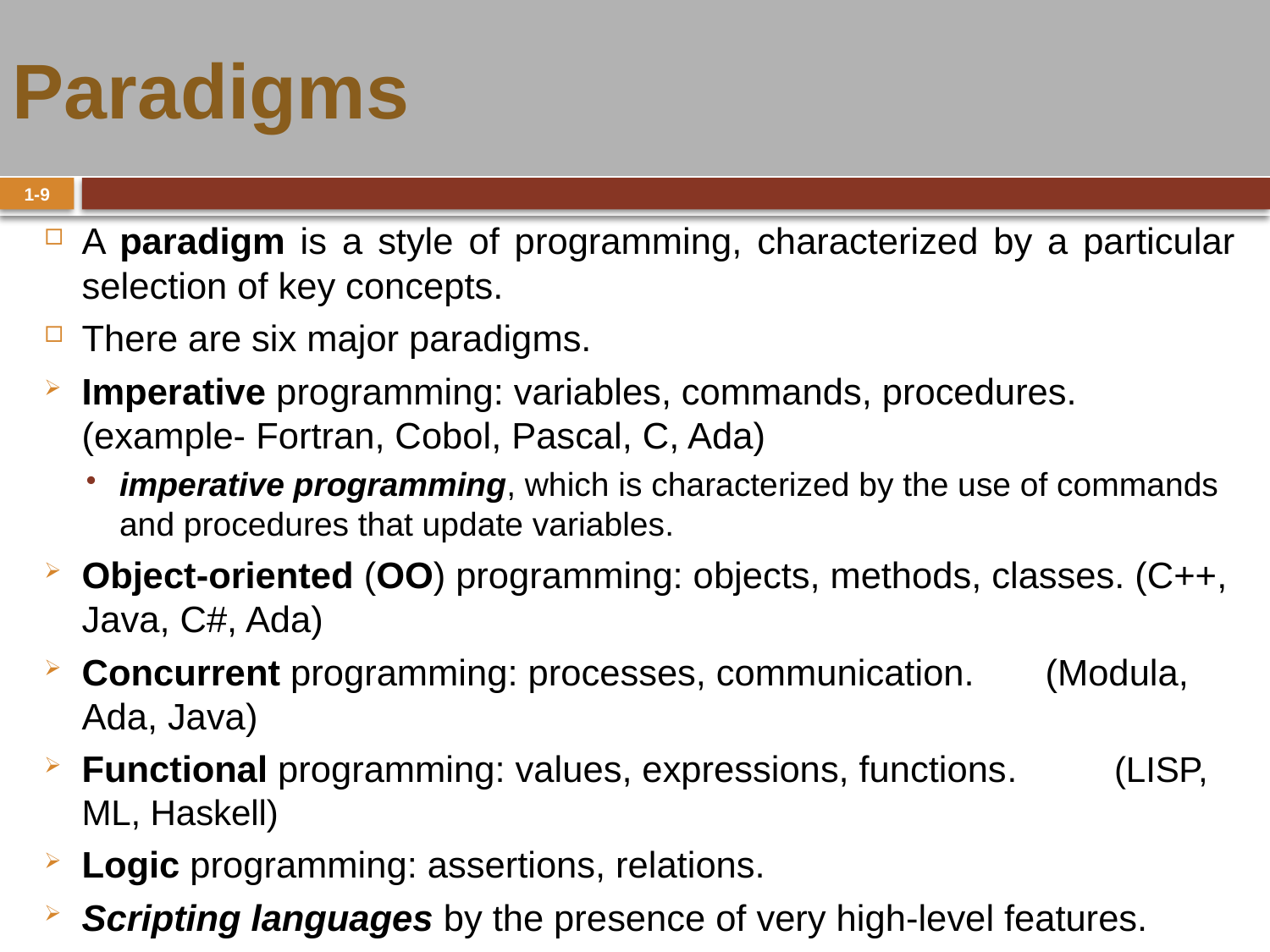

# Paradigms
1-9
A paradigm is a style of programming, characterized by a particular selection of key concepts.
There are six major paradigms.
Imperative programming: variables, commands, procedures. (example- Fortran, Cobol, Pascal, C, Ada)
imperative programming, which is characterized by the use of commands and procedures that update variables.
Object-oriented (OO) programming: objects, methods, classes. (C++, Java, C#, Ada)
Concurrent programming: processes, communication.       (Modula, Ada, Java)
Functional programming: values, expressions, functions.          (LISP, ML, Haskell)
Logic programming: assertions, relations.
Scripting languages by the presence of very high-level features.